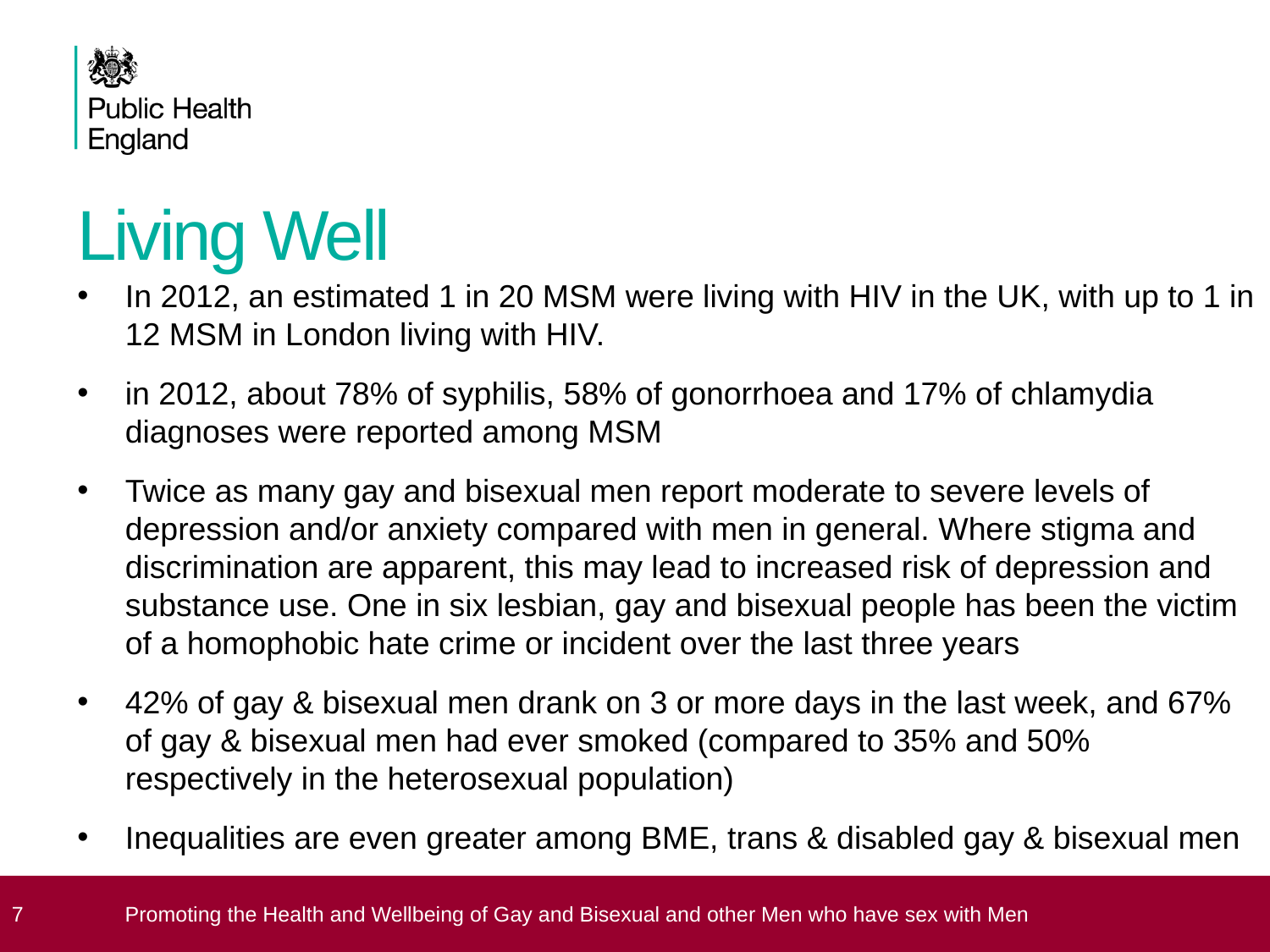

# Living Well
In 2012, an estimated 1 in 20 MSM were living with HIV in the UK, with up to 1 in 12 MSM in London living with HIV.
in 2012, about 78% of syphilis, 58% of gonorrhoea and 17% of chlamydia diagnoses were reported among MSM
Twice as many gay and bisexual men report moderate to severe levels of depression and/or anxiety compared with men in general. Where stigma and discrimination are apparent, this may lead to increased risk of depression and substance use. One in six lesbian, gay and bisexual people has been the victim of a homophobic hate crime or incident over the last three years
42% of gay & bisexual men drank on 3 or more days in the last week, and 67% of gay & bisexual men had ever smoked (compared to 35% and 50% respectively in the heterosexual population)
Inequalities are even greater among BME, trans & disabled gay & bisexual men
  7
Promoting the Health and Wellbeing of Gay and Bisexual and other Men who have sex with Men